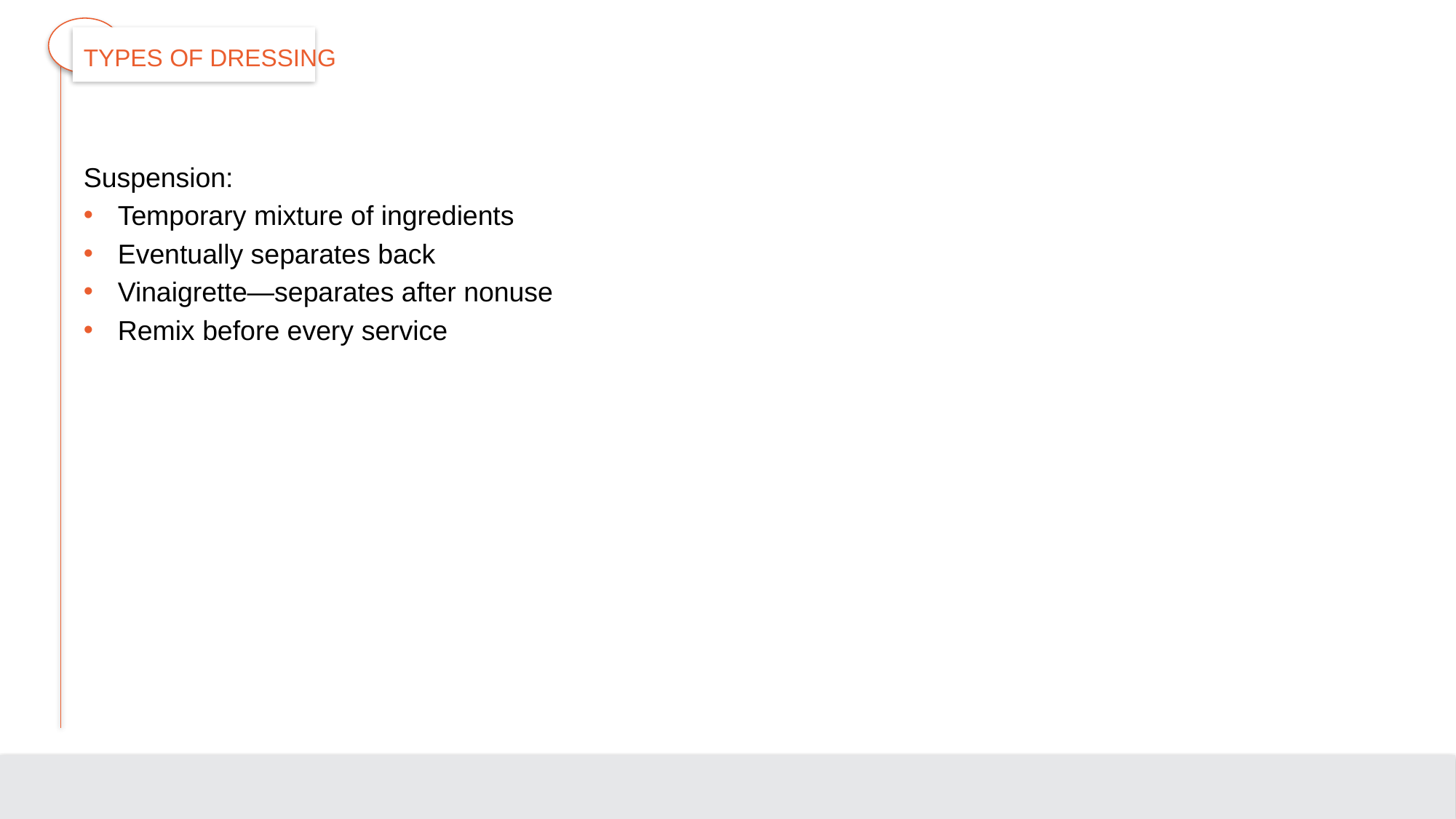

# Types of Dressing
Suspension:
Temporary mixture of ingredients
Eventually separates back
Vinaigrette—separates after nonuse
Remix before every service